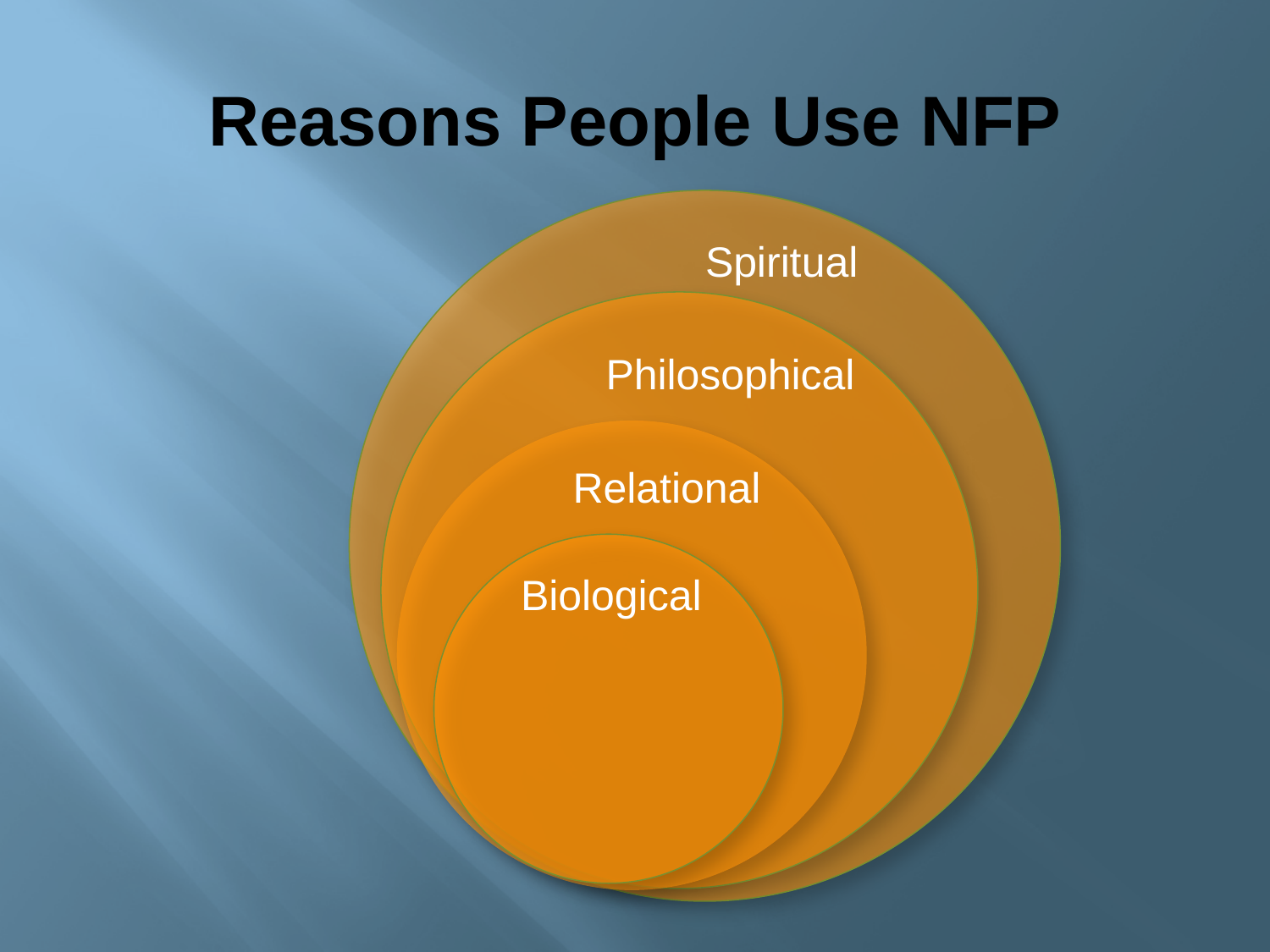

# Reasons People Use NFP

Spiritual

Philosophical

Relational

Biological